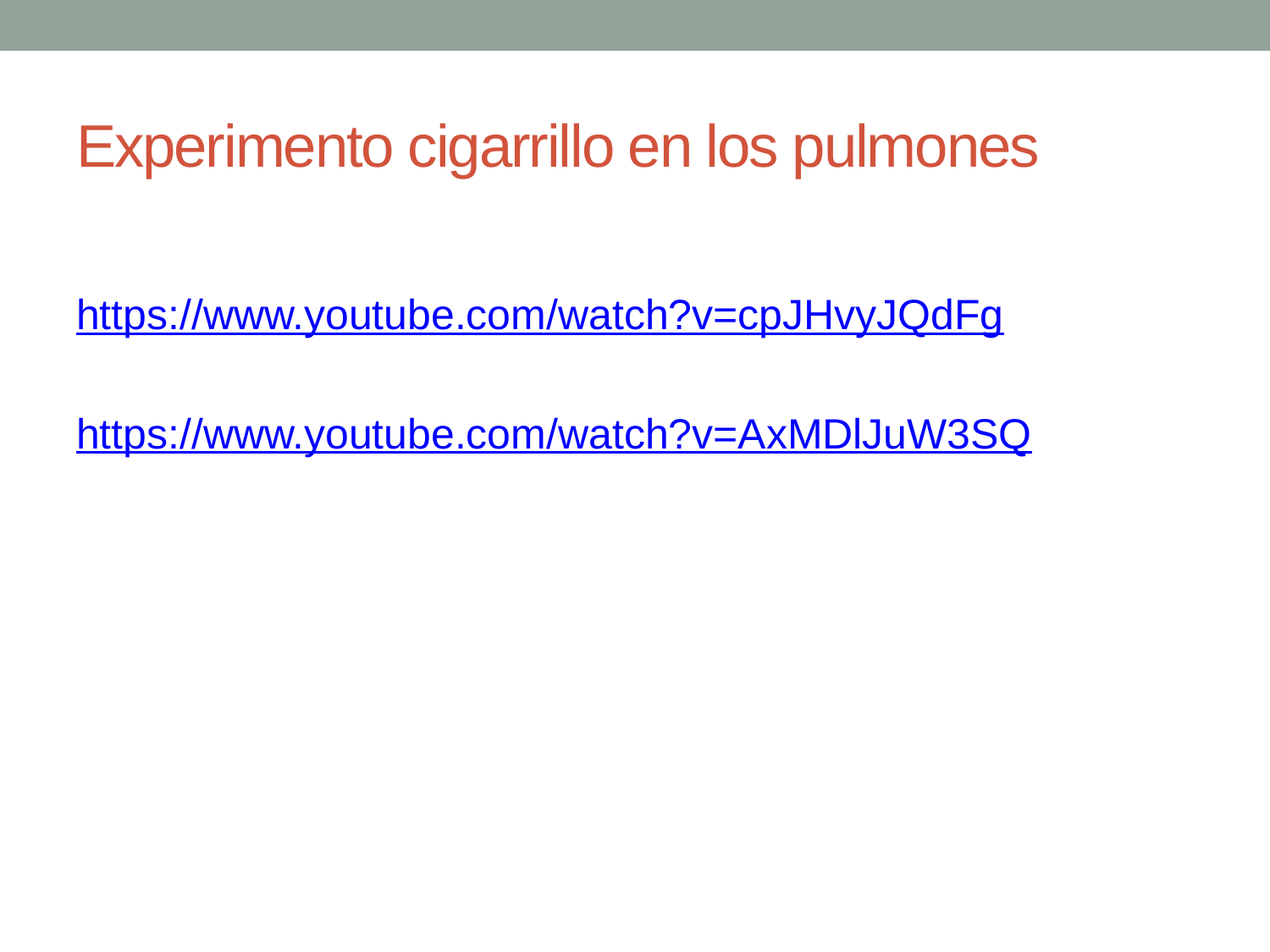

# Experimento cigarrillo en los pulmones

https://www.youtube.com/watch?v=cpJHvyJQdFg

https://www.youtube.com/watch?v=AxMDlJuW3SQ